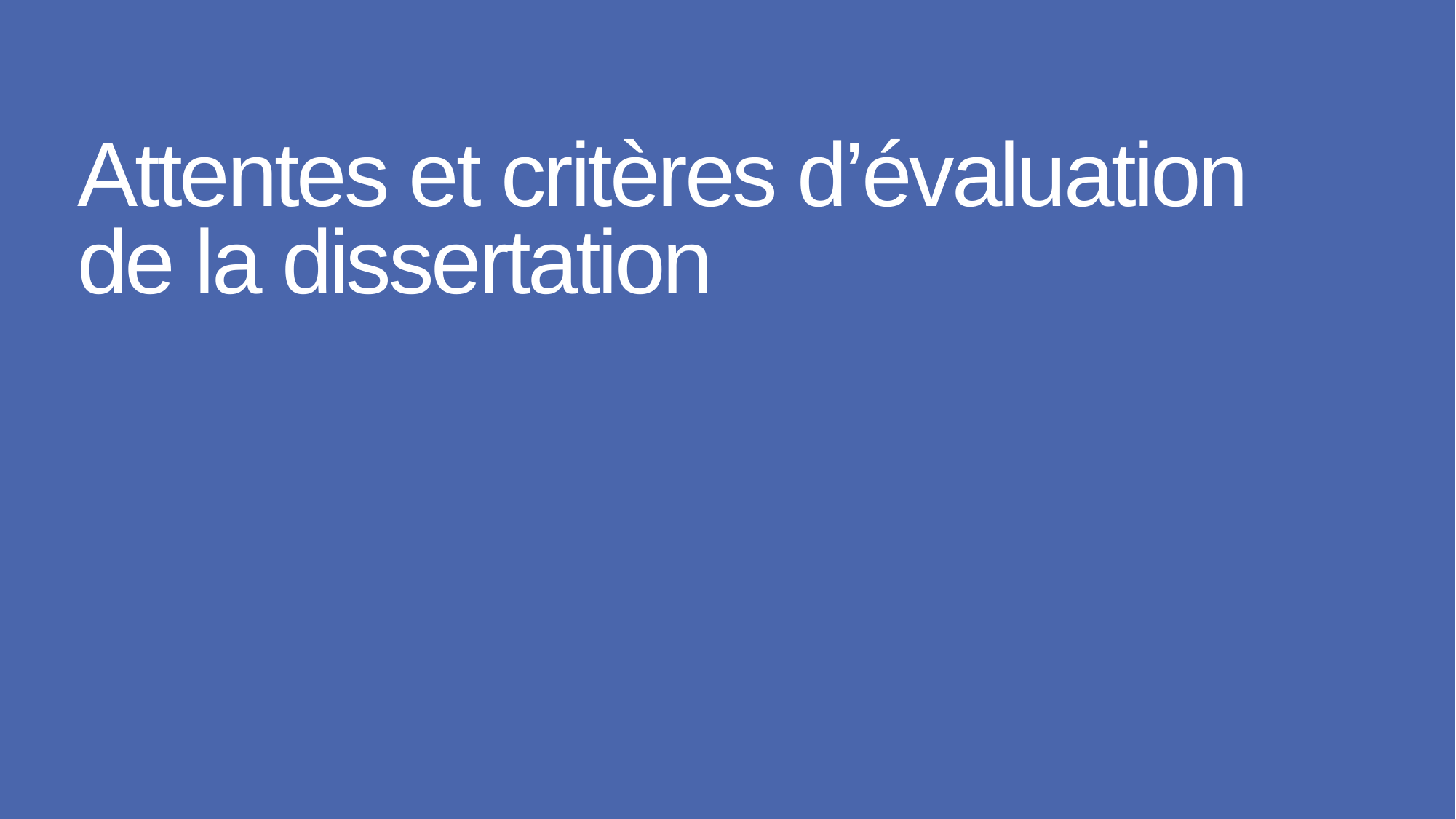

# Attentes et critères d’évaluation de la dissertation